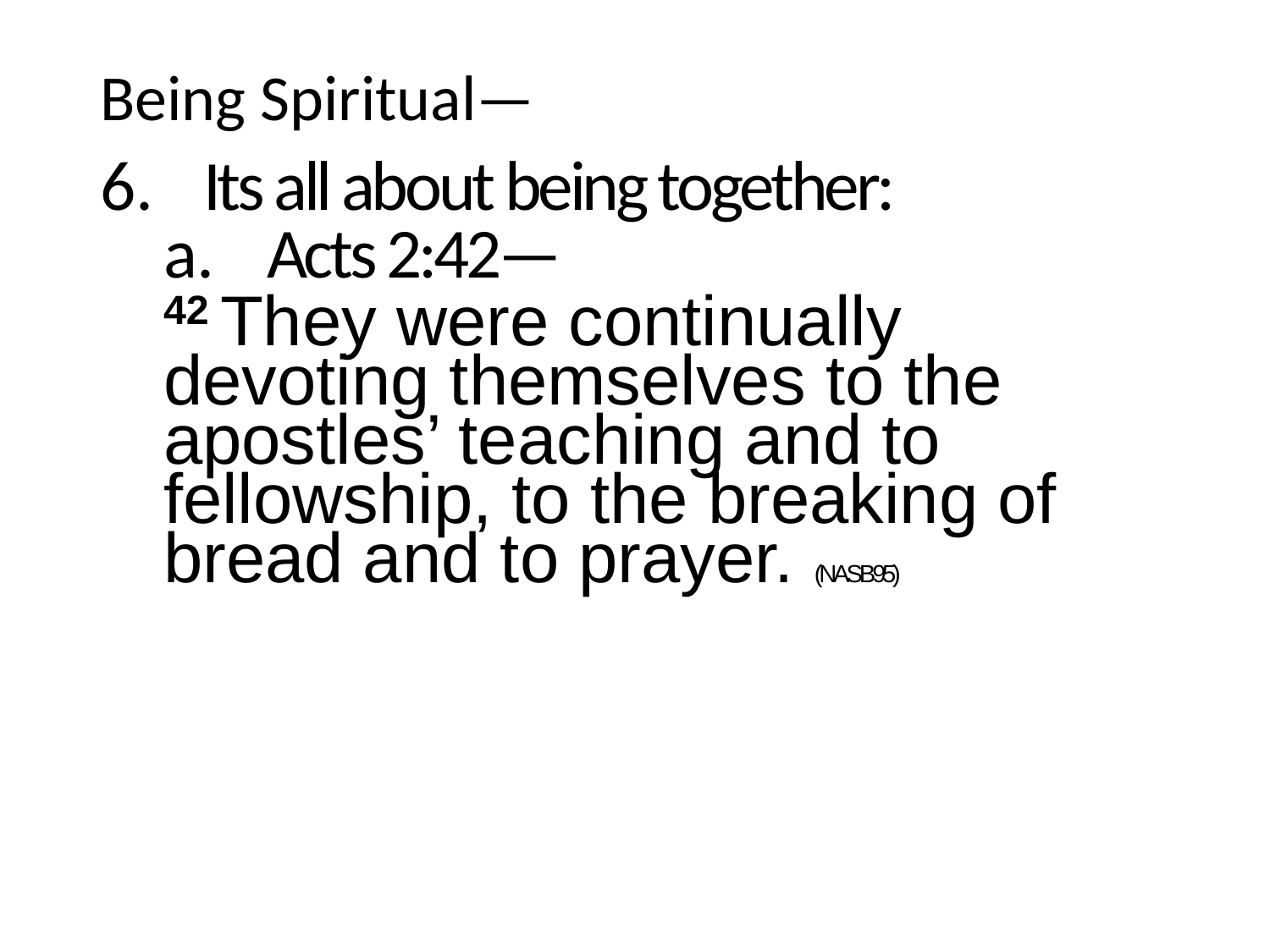

Being Spiritual—
Its all about being together:
Acts 2:42—
42 They were continually devoting themselves to the apostles’ teaching and to fellowship, to the breaking of bread and to prayer. (NASB95)